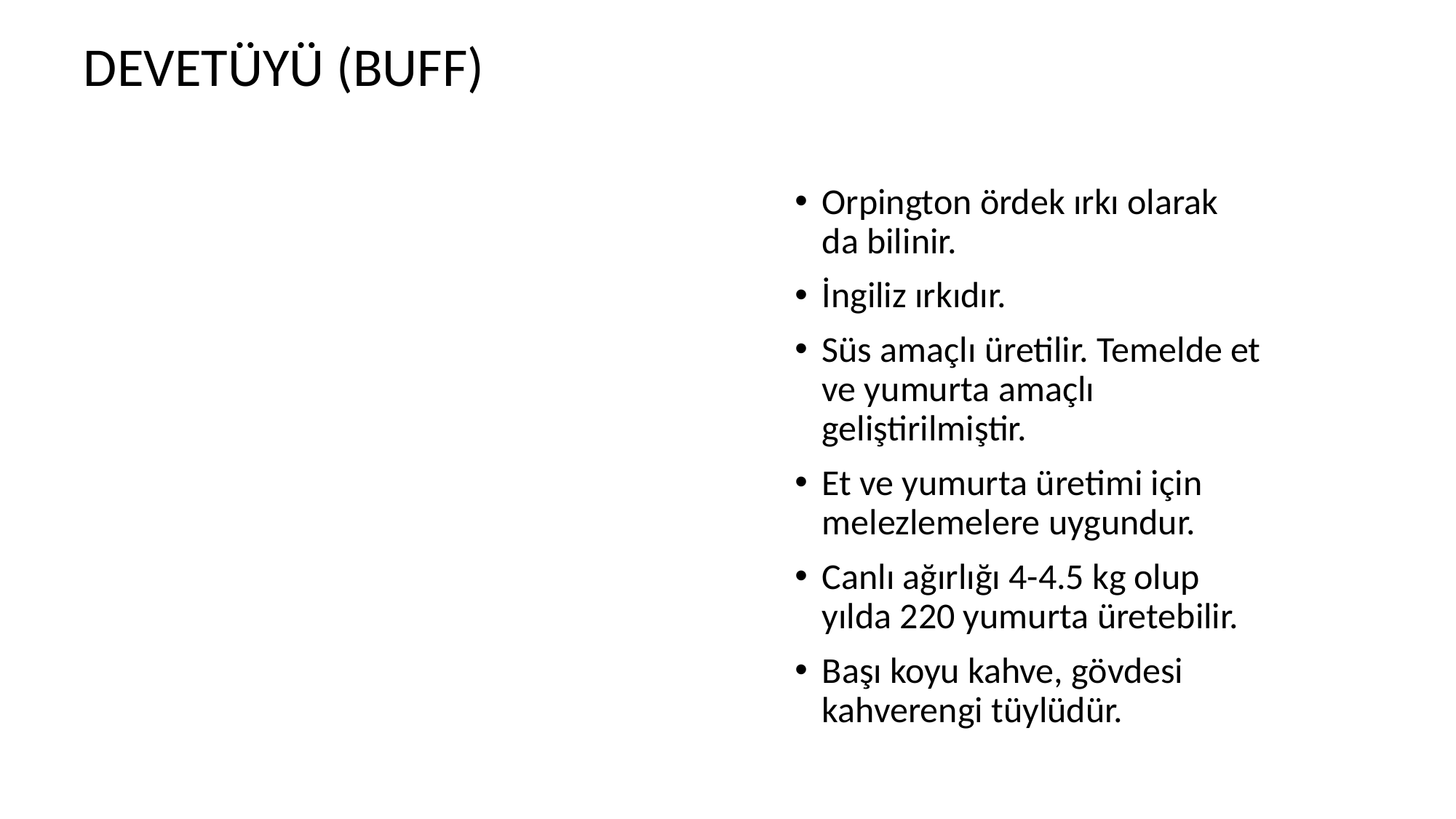

# DEVETÜYÜ (BUFF)
Orpington ördek ırkı olarak da bilinir.
İngiliz ırkıdır.
Süs amaçlı üretilir. Temelde et ve yumurta amaçlı geliştirilmiştir.
Et ve yumurta üretimi için melezlemelere uygundur.
Canlı ağırlığı 4-4.5 kg olup yılda 220 yumurta üretebilir.
Başı koyu kahve, gövdesi kahverengi tüylüdür.